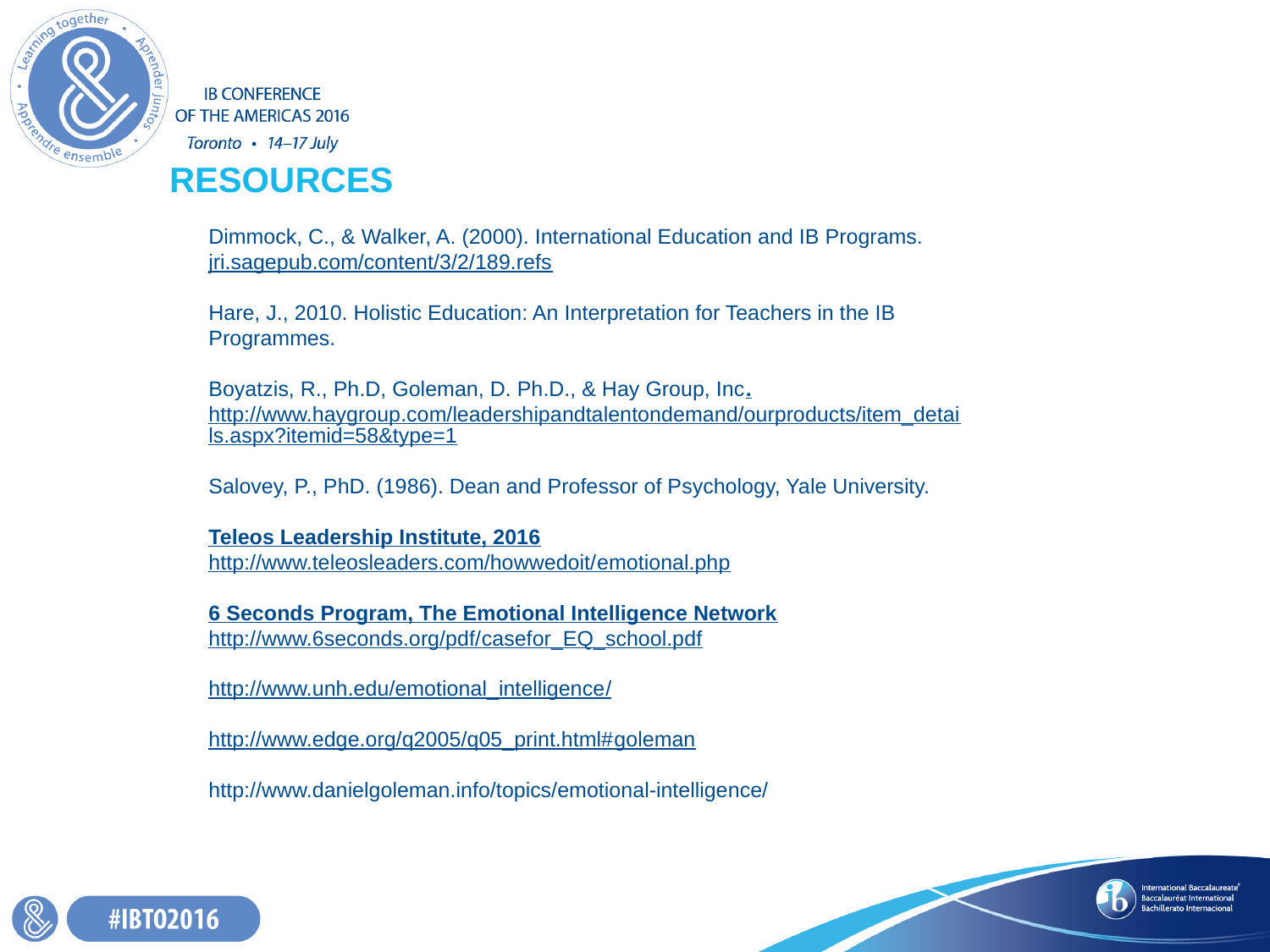

# RESOURCES
Dimmock, C., & Walker, A. (2000). International Education and IB Programs.
jri.sagepub.com/content/3/2/189.refs

Hare, J., 2010. Holistic Education: An Interpretation for Teachers in the IB Programmes.

Boyatzis, R., Ph.D, Goleman, D. Ph.D., & Hay Group, Inc.
http://www.haygroup.com/leadershipandtalentondemand/ourproducts/item_details.aspx?itemid=58&type=1

Salovey, P., PhD. (1986). Dean and Professor of Psychology, Yale University.

Teleos Leadership Institute, 2016
http://www.teleosleaders.com/howwedoit/emotional.php

6 Seconds Program, The Emotional Intelligence Network
http://www.6seconds.org/pdf/casefor_EQ_school.pdf

http://www.unh.edu/emotional_intelligence/

http://www.edge.org/q2005/q05_print.html#goleman

http://www.danielgoleman.info/topics/emotional-intelligence/